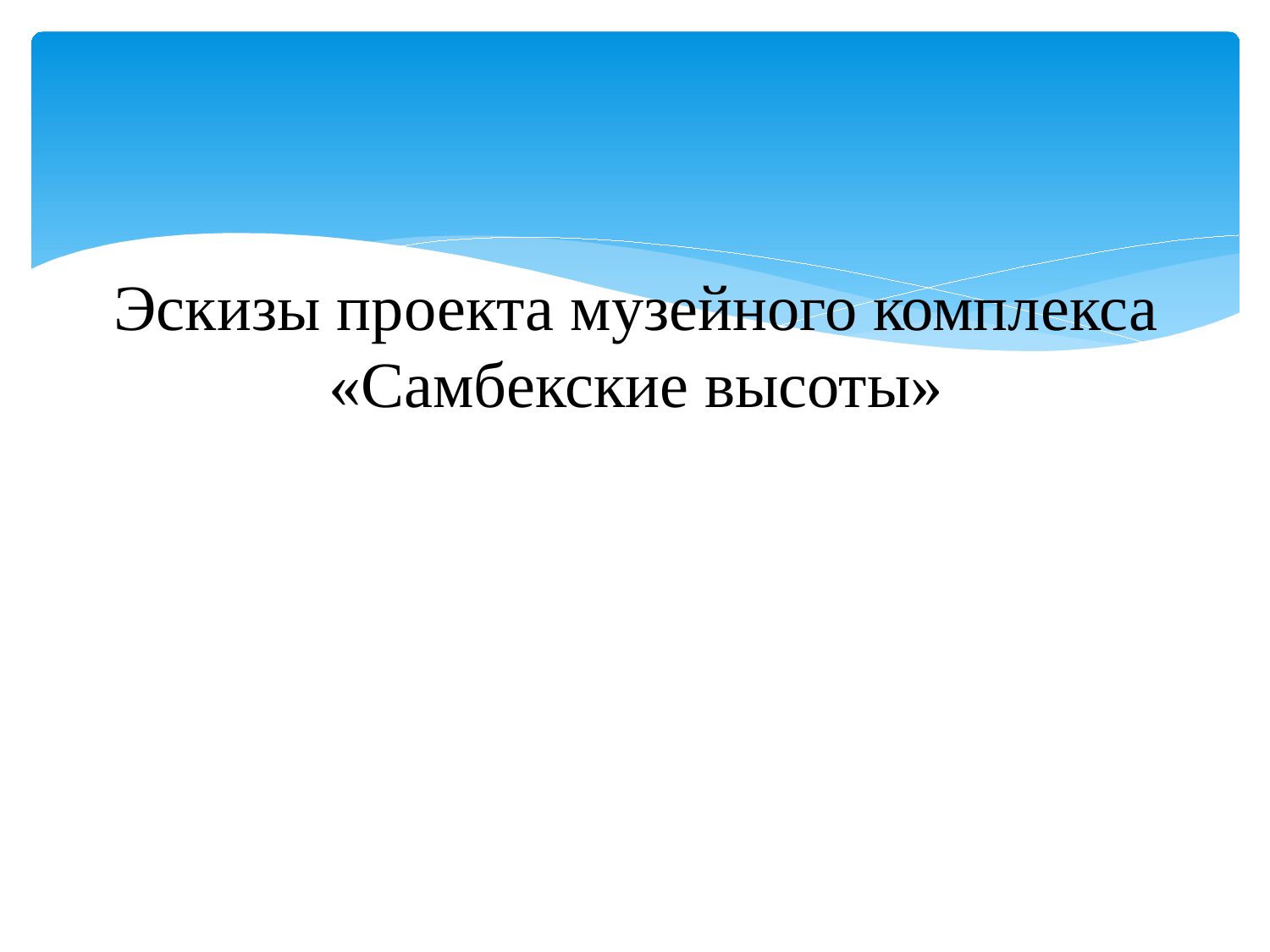

# Эскизы проекта музейного комплекса «Самбекские высоты»